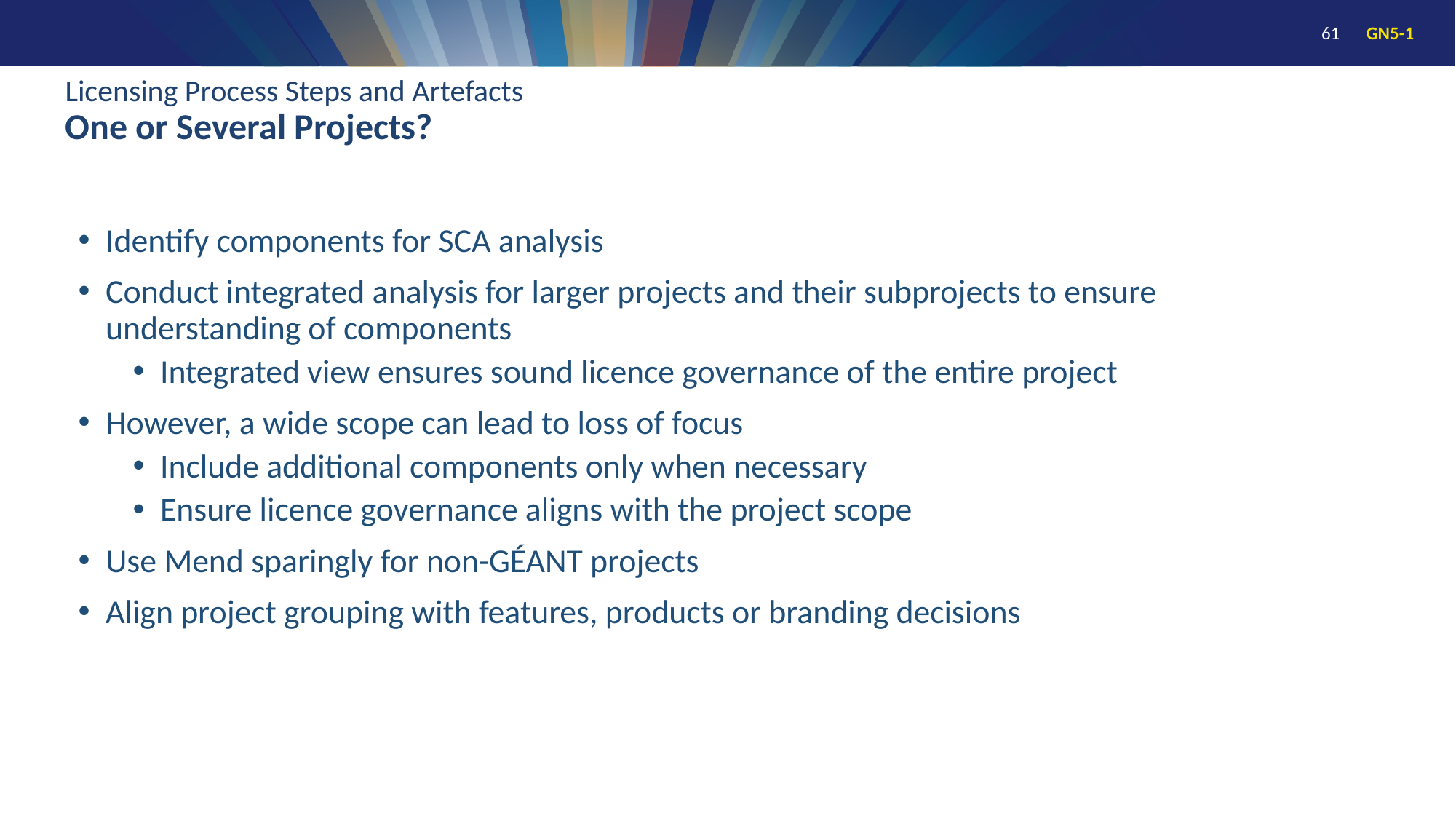

# Licensing Process Steps and Artefacts One or Several Projects?
Identify components for SCA analysis
Conduct integrated analysis for larger projects and their subprojects to ensure understanding of components
Integrated view ensures sound licence governance of the entire project
However, a wide scope can lead to loss of focus
Include additional components only when necessary
Ensure licence governance aligns with the project scope
Use Mend sparingly for non-GÉANT projects
Align project grouping with features, products or branding decisions
61